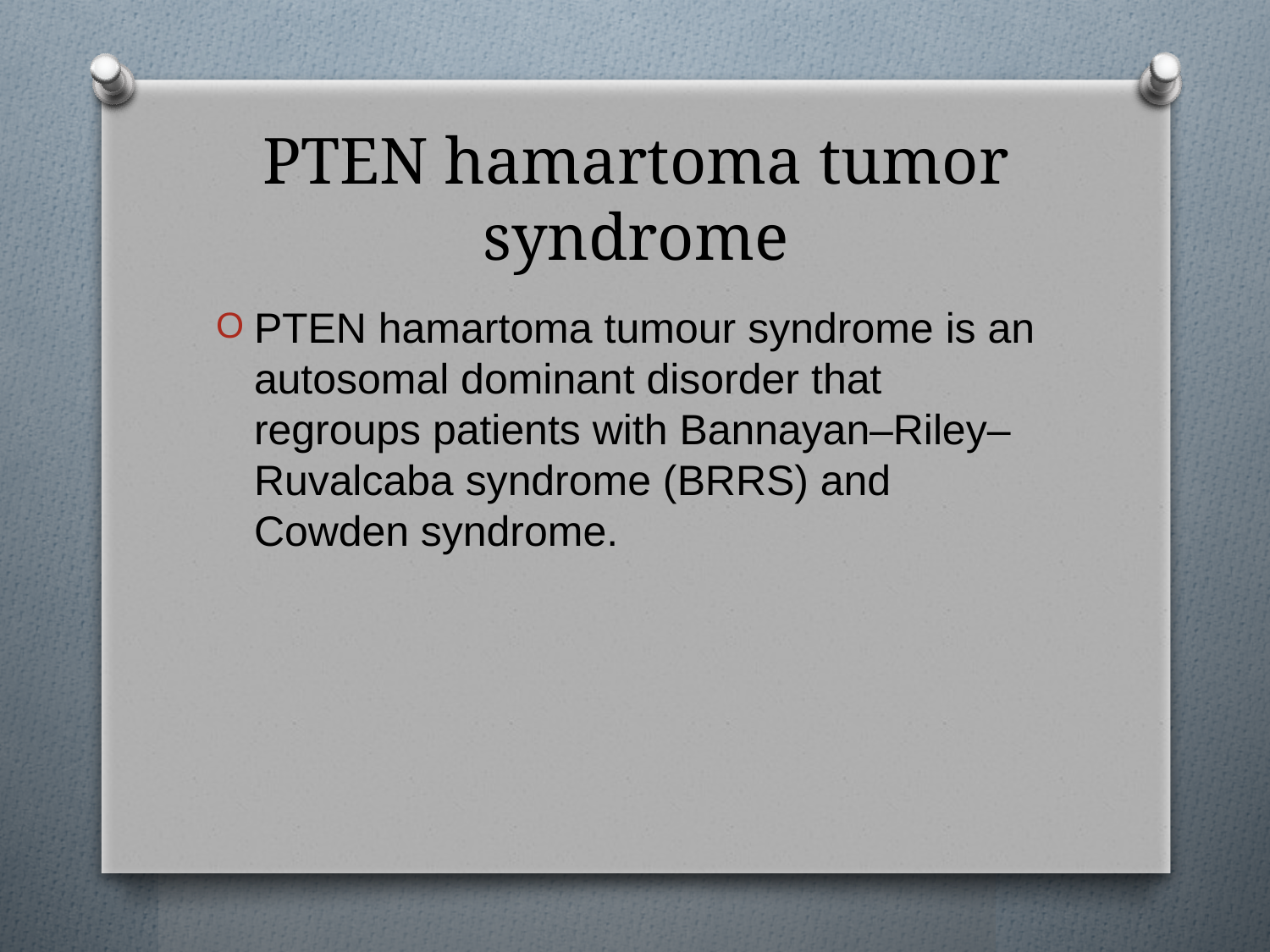

# PTEN hamartoma tumor syndrome
PTEN hamartoma tumour syndrome is an autosomal dominant disorder that regroups patients with Bannayan–Riley–Ruvalcaba syndrome (BRRS) and Cowden syndrome.